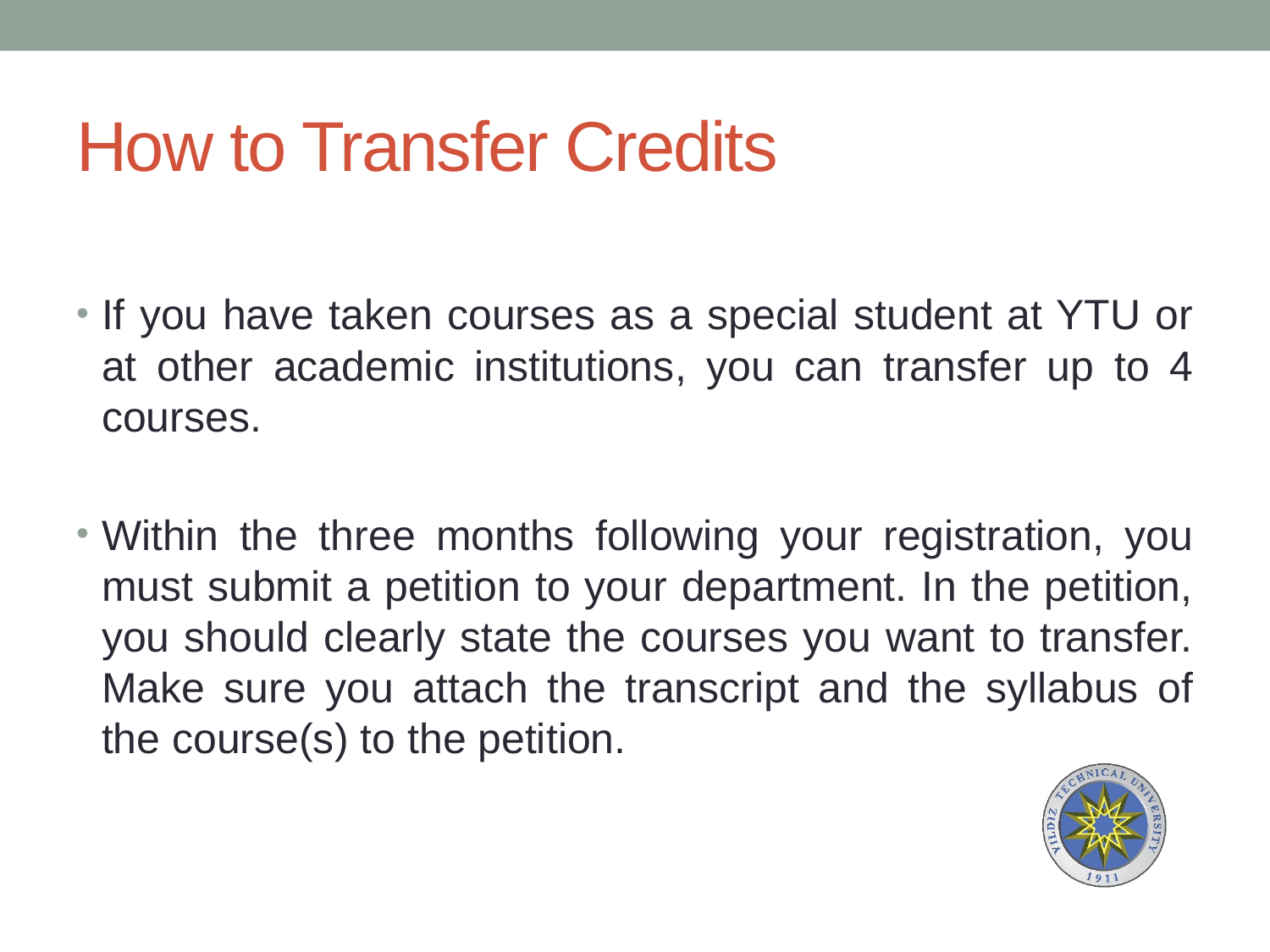

# How to Transfer Credits

If you have taken courses as a special student at YTU or at other academic institutions, you can transfer up to 4 courses.

Within the three months following your registration, you must submit a petition to your department. In the petition, you should clearly state the courses you want to transfer. Make sure you attach the transcript and the syllabus of the course(s) to the petition.